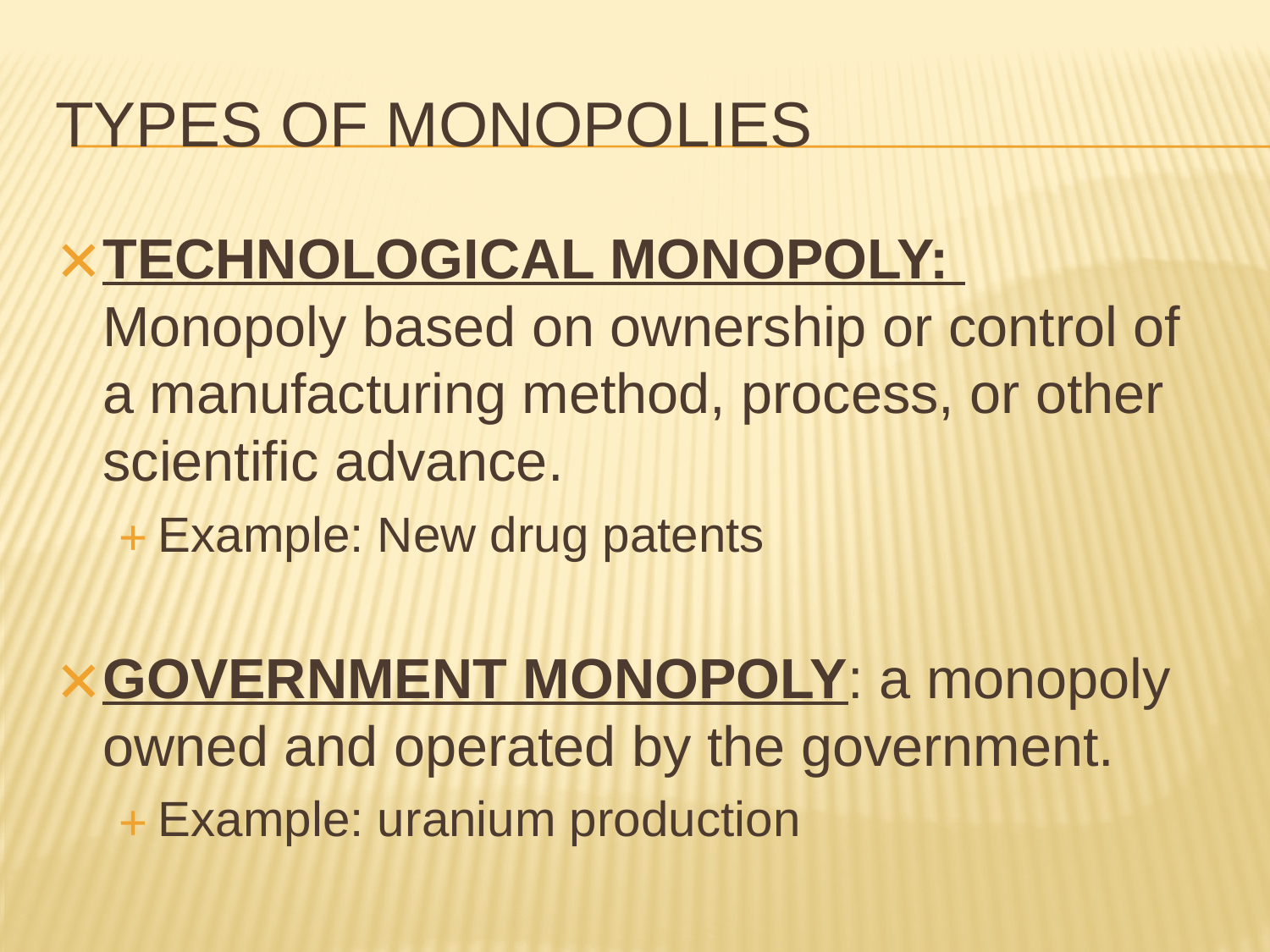

# TYPES OF MONOPOLIES
TECHNOLOGICAL MONOPOLY:  Monopoly based on ownership or control of a manufacturing method, process, or other scientific advance.
Example: New drug patents

GOVERNMENT MONOPOLY: a monopoly owned and operated by the government.
Example: uranium production